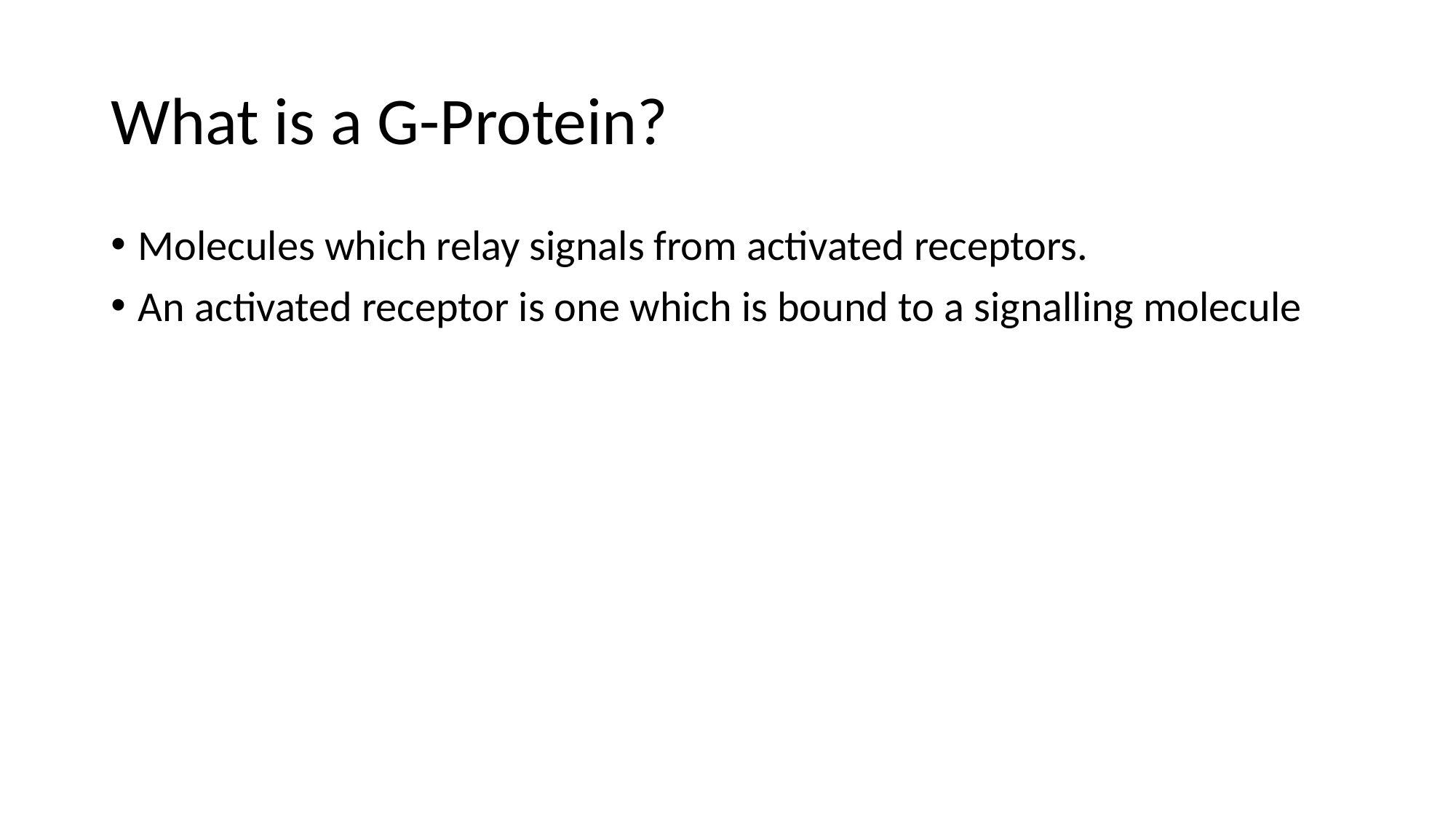

# What is a G-Protein?
Molecules which relay signals from activated receptors.
An activated receptor is one which is bound to a signalling molecule